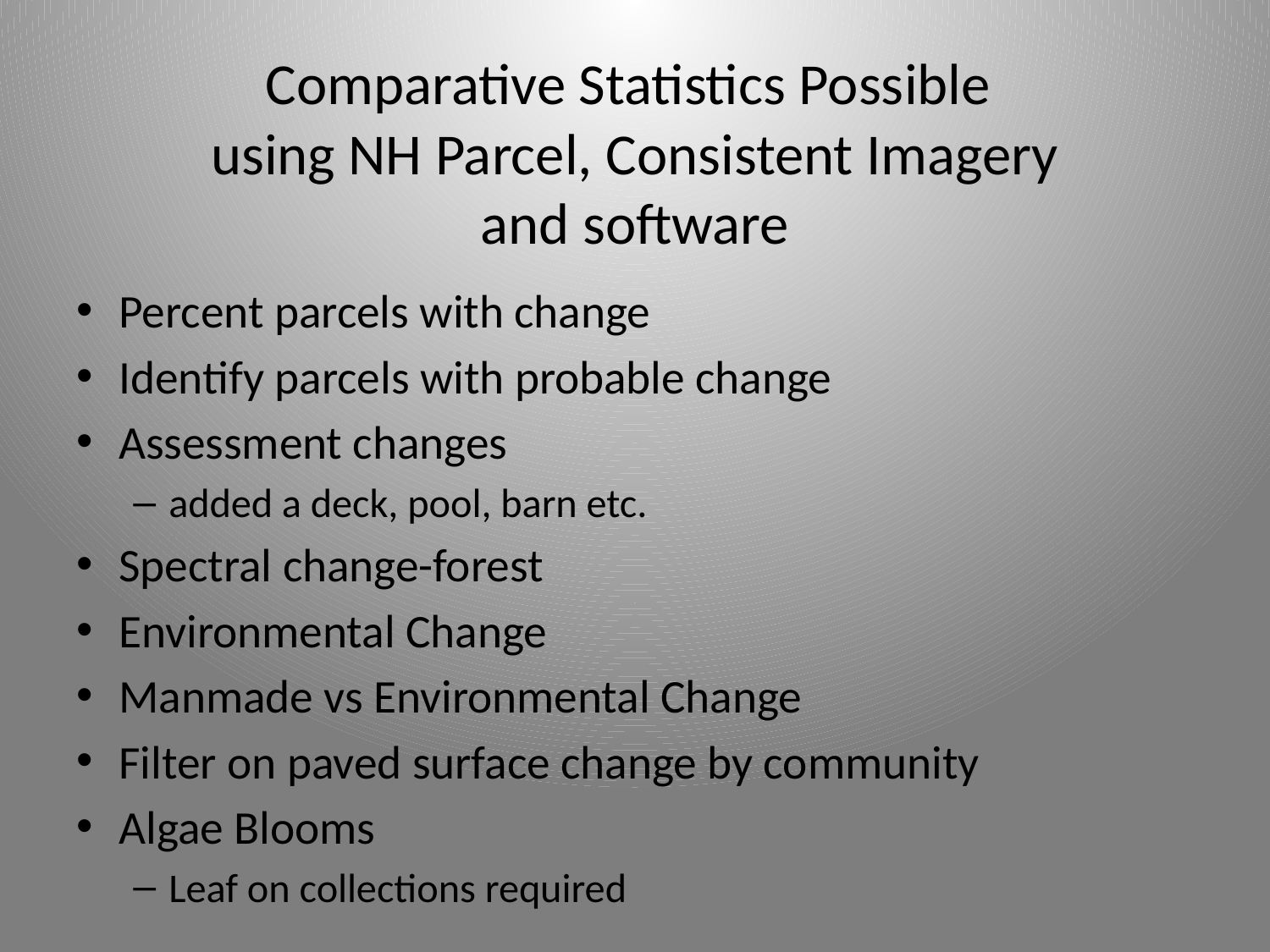

# Comparative Statistics Possible using NH Parcel, Consistent Imagery and software
Percent parcels with change
Identify parcels with probable change
Assessment changes
added a deck, pool, barn etc.
Spectral change-forest
Environmental Change
Manmade vs Environmental Change
Filter on paved surface change by community
Algae Blooms
Leaf on collections required